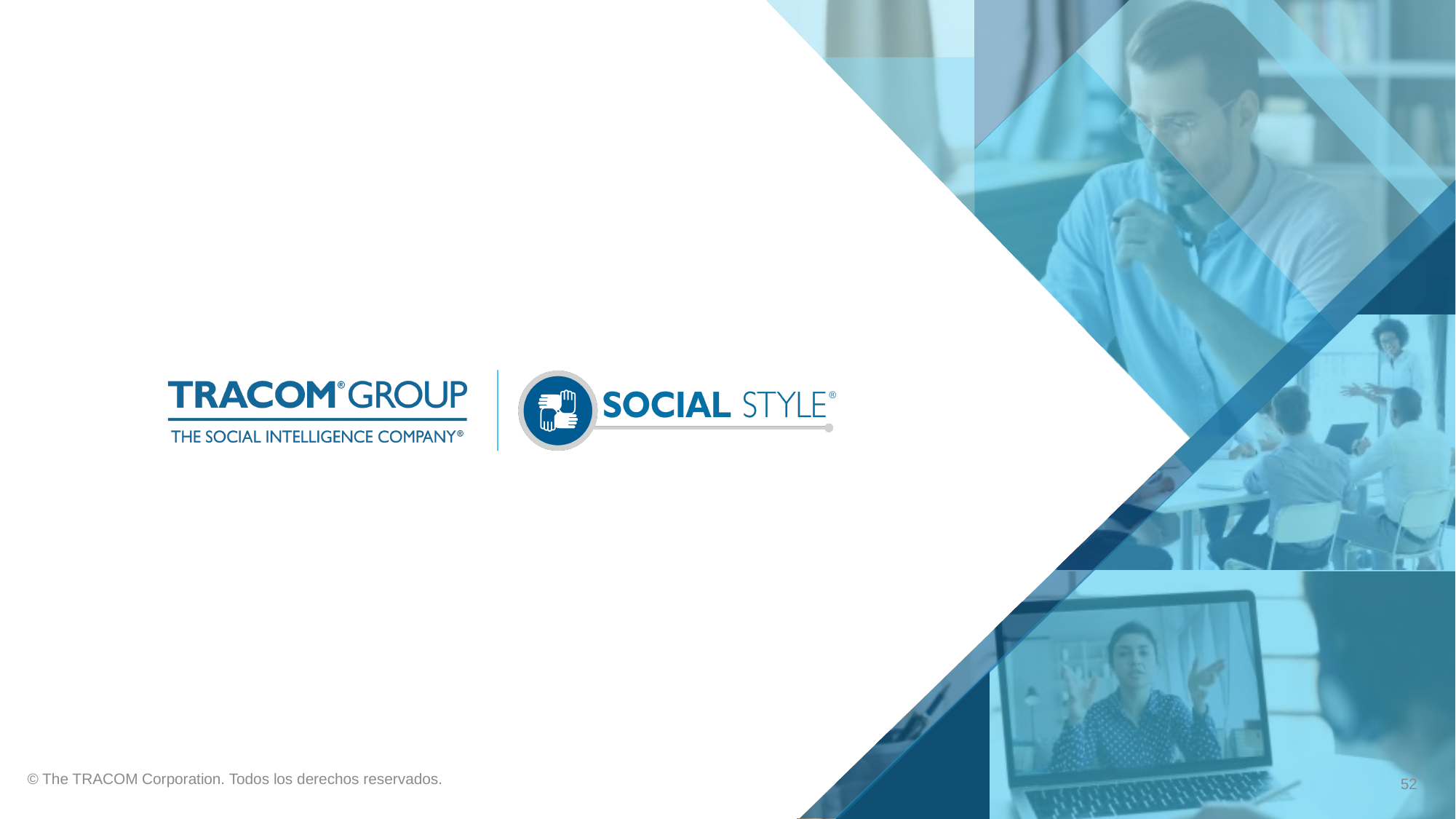

© The TRACOM Corporation. Todos los derechos reservados.
52